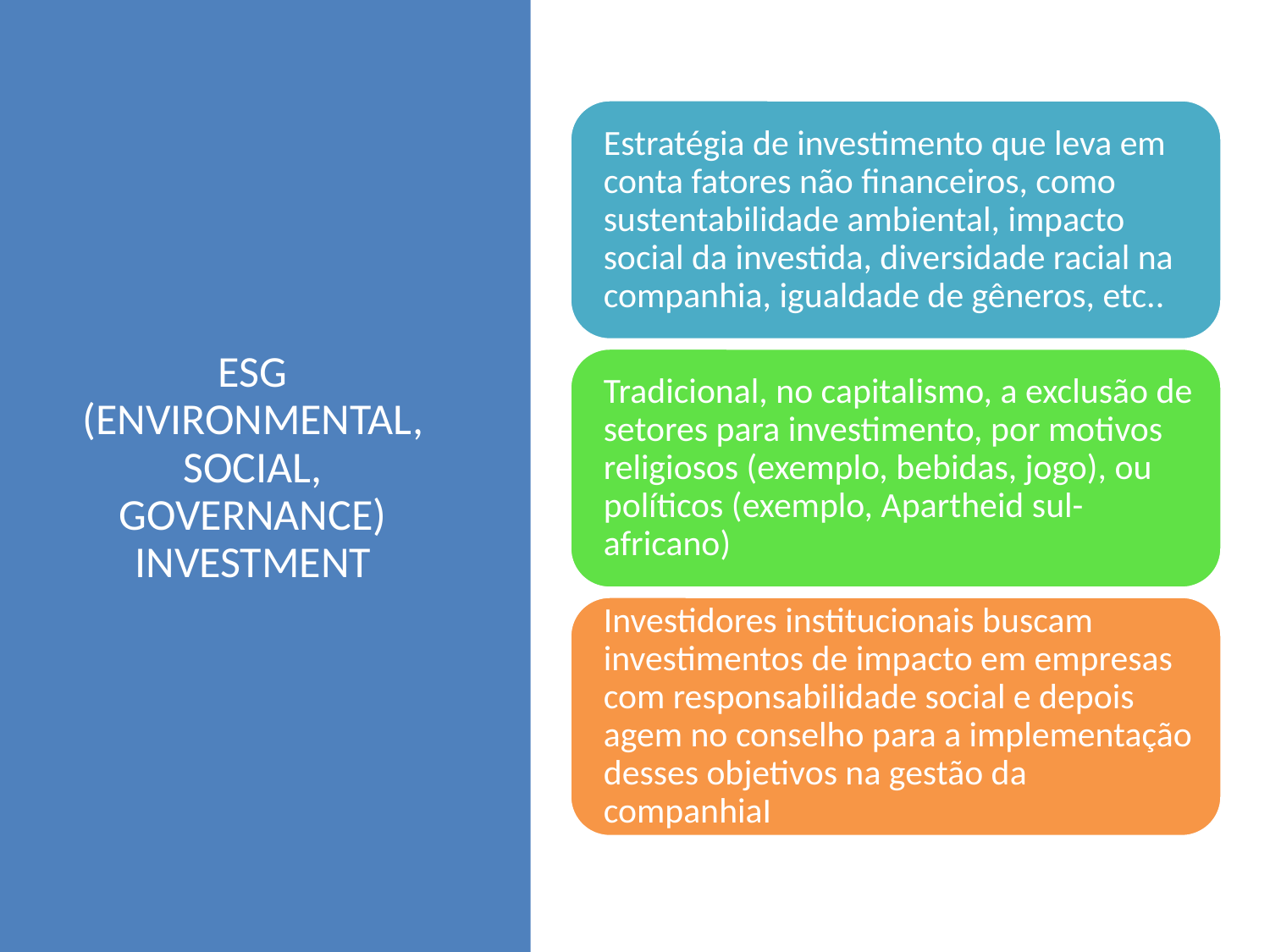

# ESG (ENVIRONMENTAL, SOCIAL, GOVERNANCE) INVESTMENT
Estratégia de investimento que leva em conta fatores não financeiros, como sustentabilidade ambiental, impacto social da investida, diversidade racial na companhia, igualdade de gêneros, etc..
Tradicional, no capitalismo, a exclusão de setores para investimento, por motivos religiosos (exemplo, bebidas, jogo), ou políticos (exemplo, Apartheid sul-africano)
Investidores institucionais buscam investimentos de impacto em empresas com responsabilidade social e depois agem no conselho para a implementação desses objetivos na gestão da companhiaI